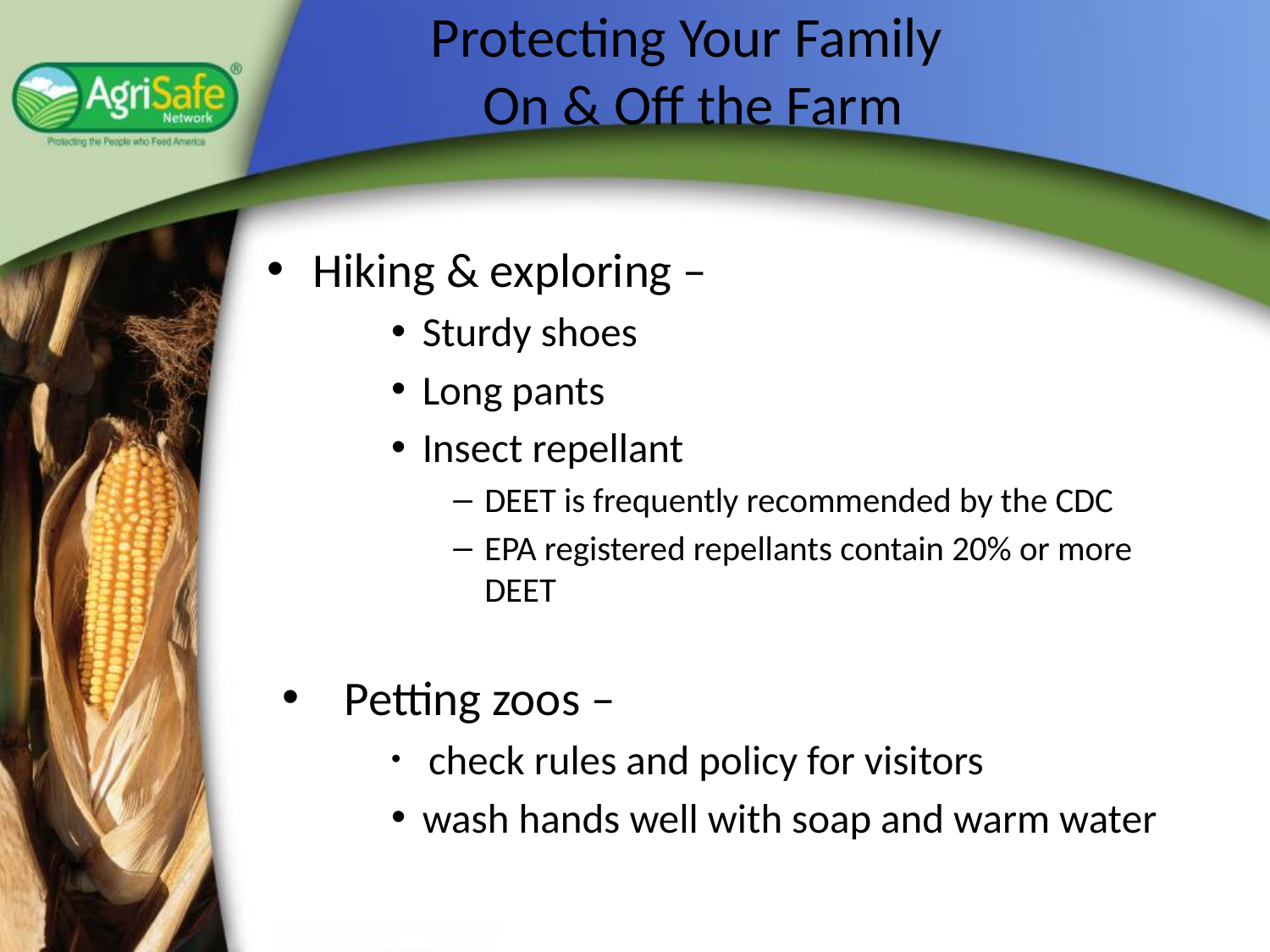

# Protecting Your Family On & Off the Farm
Hiking & exploring –
Sturdy shoes
Long pants
Insect repellant
DEET is frequently recommended by the CDC
EPA registered repellants contain 20% or more DEET

Petting zoos –
 check rules and policy for visitors
wash hands well with soap and warm water